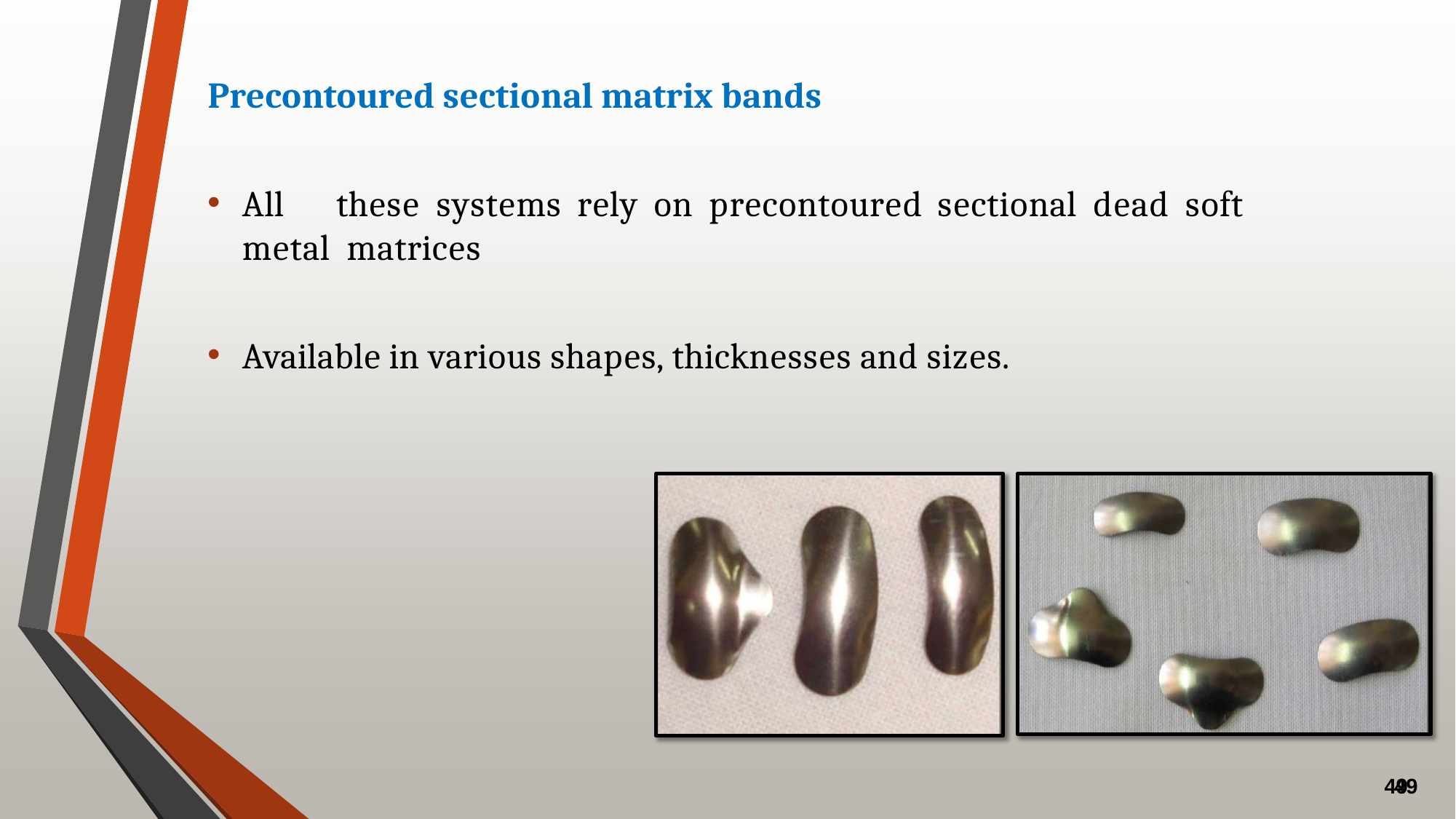

Precontoured sectional matrix bands

All	these	systems	rely	on	precontoured	sectional	dead	soft	metal  matrices

Available in various shapes, thicknesses and sizes.

49
49